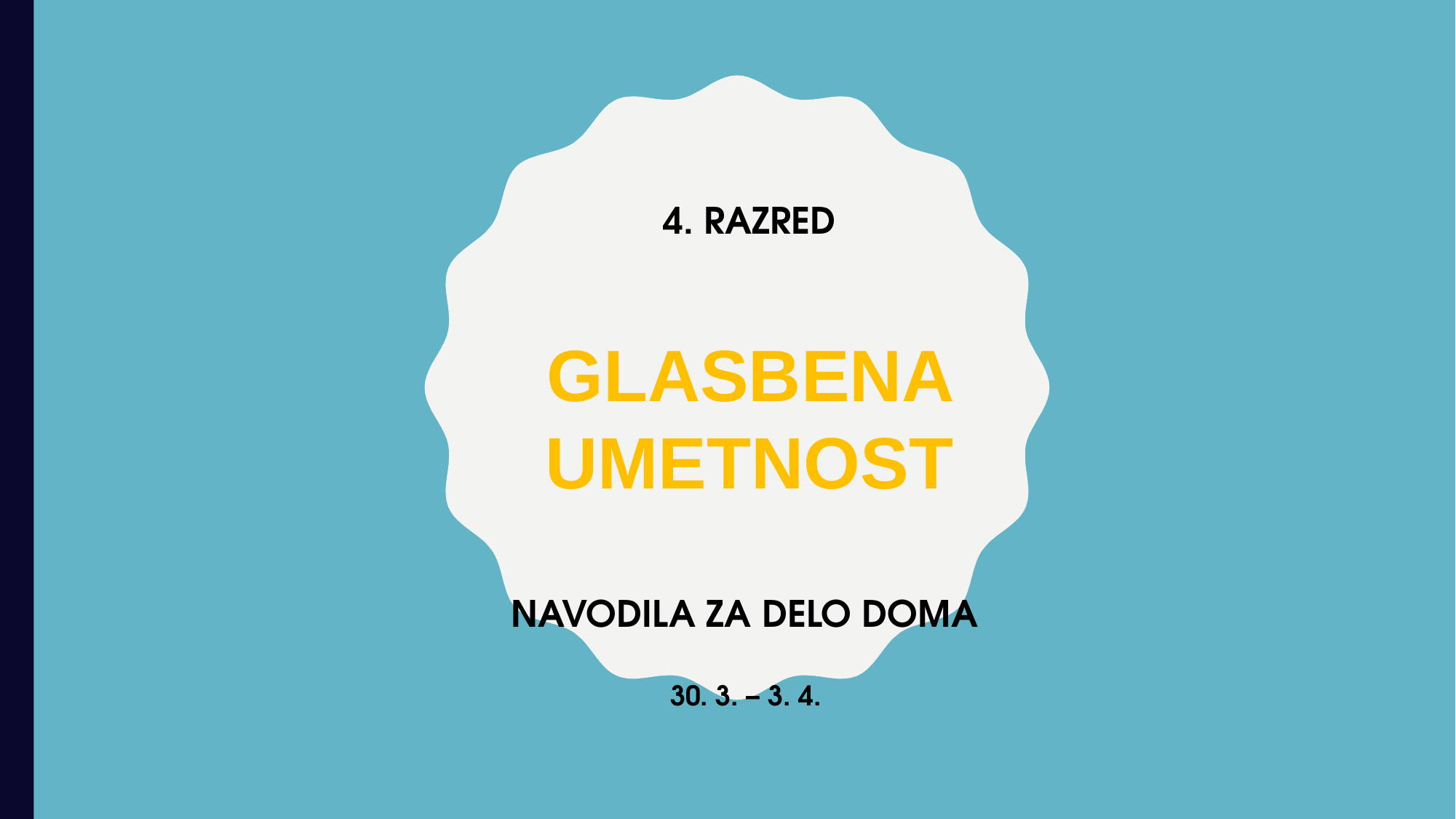

4. RAZRED

GLASBENA UMETNOST

NAVODILA ZA DELO DOMA

30. 3. – 3. 4.